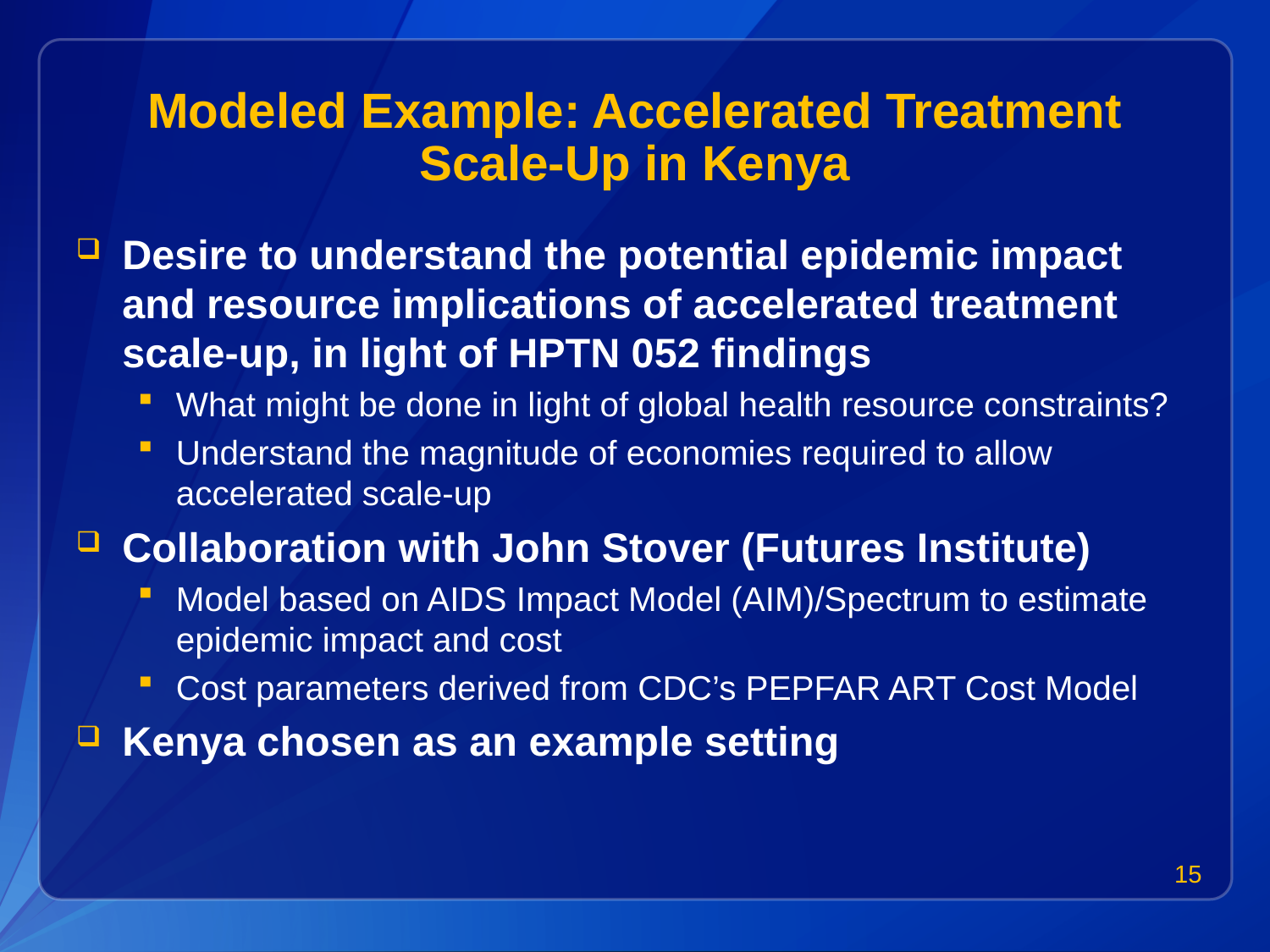

# Modeled Example: Accelerated Treatment Scale-Up in Kenya
Desire to understand the potential epidemic impact and resource implications of accelerated treatment scale-up, in light of HPTN 052 findings
What might be done in light of global health resource constraints?
Understand the magnitude of economies required to allow accelerated scale-up
Collaboration with John Stover (Futures Institute)
Model based on AIDS Impact Model (AIM)/Spectrum to estimate epidemic impact and cost
Cost parameters derived from CDC’s PEPFAR ART Cost Model
Kenya chosen as an example setting